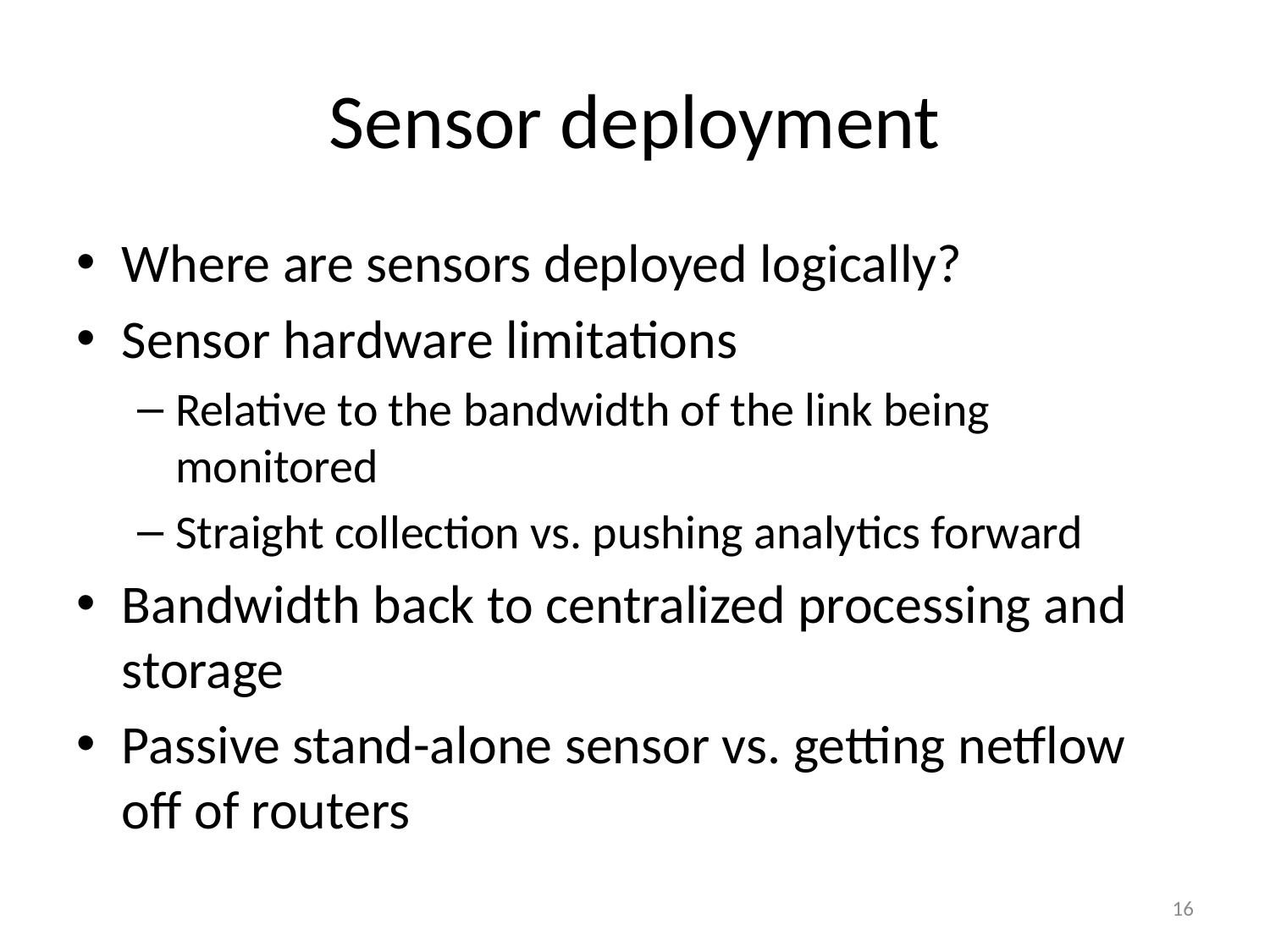

# Sensor deployment
Where are sensors deployed logically?
Sensor hardware limitations
Relative to the bandwidth of the link being monitored
Straight collection vs. pushing analytics forward
Bandwidth back to centralized processing and storage
Passive stand-alone sensor vs. getting netflow off of routers

16